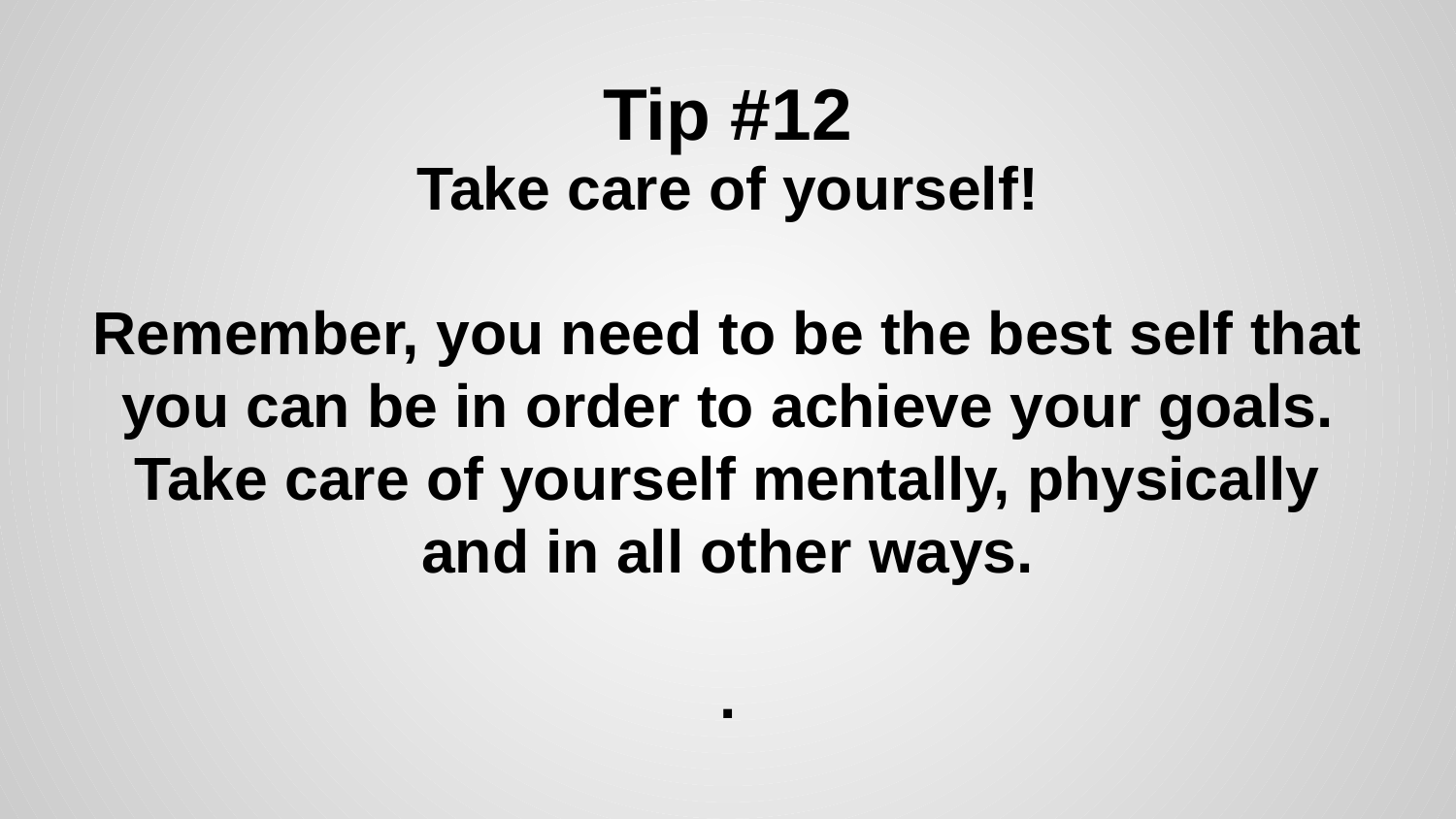

# Tip #12

Take care of yourself!

Remember, you need to be the best self that you can be in order to achieve your goals. Take care of yourself mentally, physically and in all other ways.

.